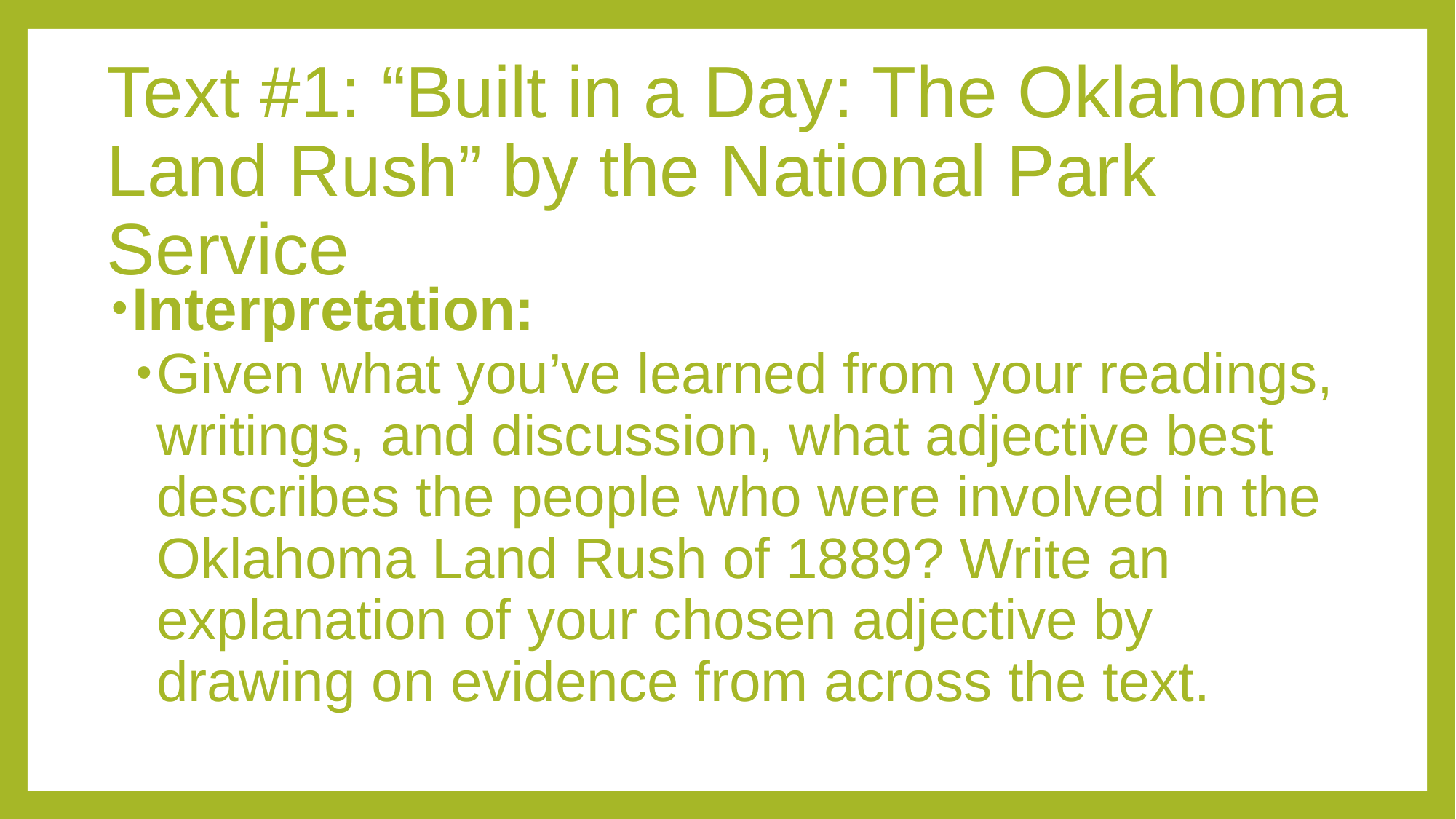

# Text #1: “Built in a Day: The Oklahoma Land Rush” by the National Park Service
Interpretation:
Given what you’ve learned from your readings, writings, and discussion, what adjective best describes the people who were involved in the Oklahoma Land Rush of 1889? Write an explanation of your chosen adjective by drawing on evidence from across the text.